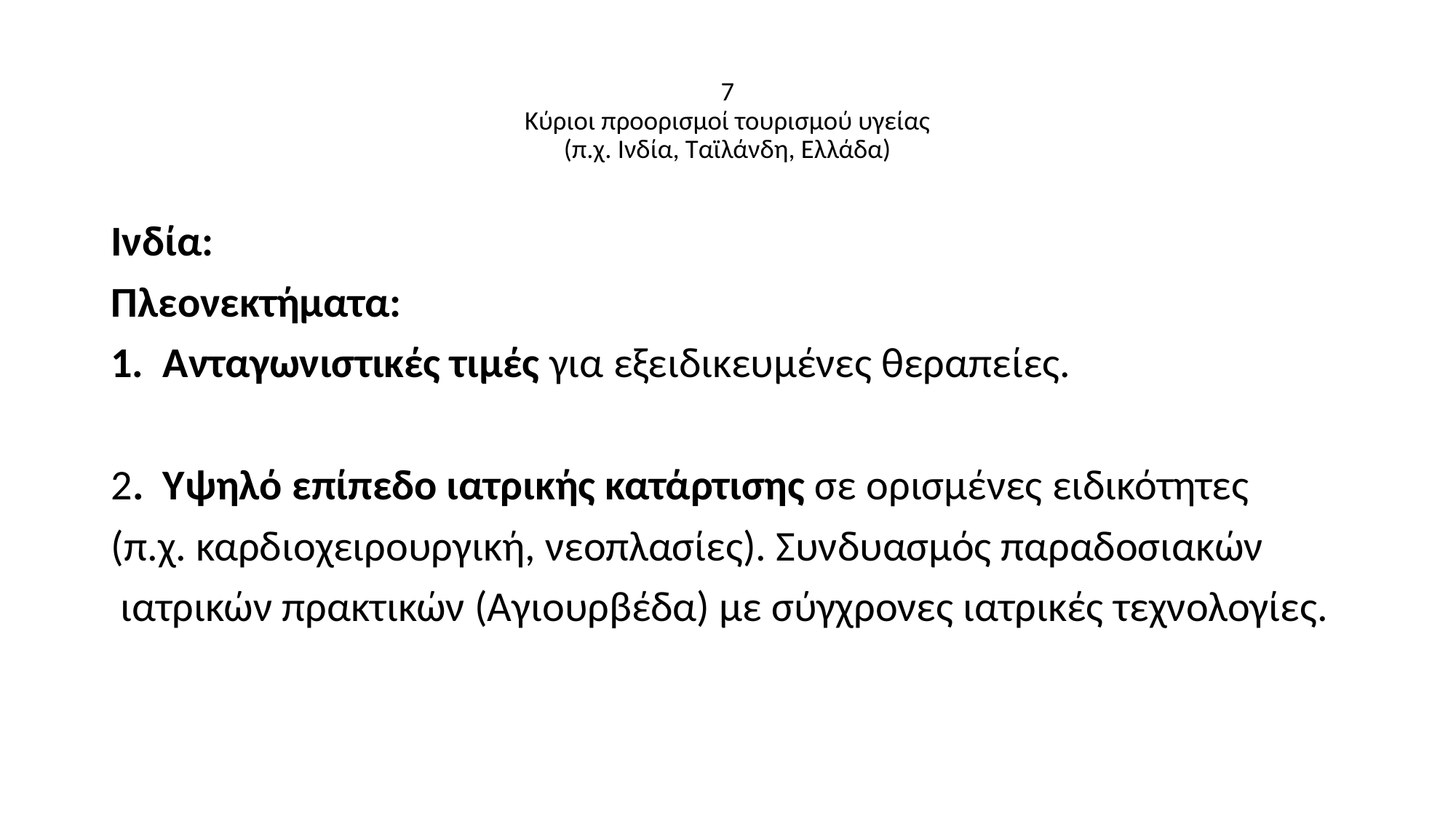

# 7 Κύριοι προορισμοί τουρισμού υγείας (π.χ. Ινδία, Ταϊλάνδη, Ελλάδα)
Ινδία:
Πλεονεκτήματα:
1.  Ανταγωνιστικές τιμές για εξειδικευμένες θεραπείες.

2.  Υψηλό επίπεδο ιατρικής κατάρτισης σε ορισμένες ειδικότητες
(π.χ. καρδιοχειρουργική, νεοπλασίες). Συνδυασμός παραδοσιακών
 ιατρικών πρακτικών (Αγιουρβέδα) με σύγχρονες ιατρικές τεχνολογίες.